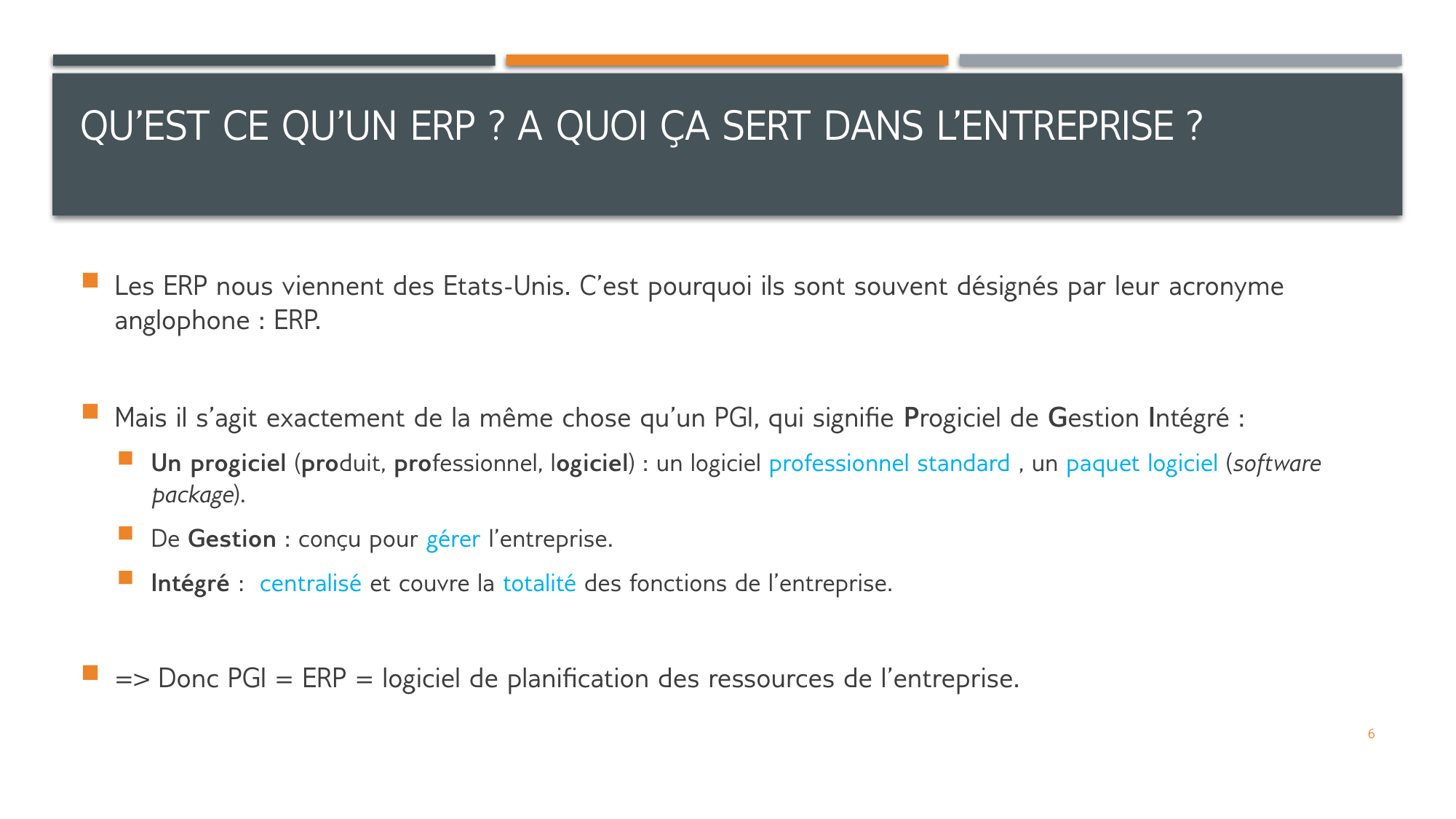

# Qu’est ce qu’un ERP ? A quoi ça sert dans l’entreprise ?
Les ERP nous viennent des Etats-Unis. C’est pourquoi ils sont souvent désignés par leur acronyme anglophone : ERP.

Mais il s’agit exactement de la même chose qu’un PGI, qui signifie Progiciel de Gestion Intégré :
Un progiciel (produit, professionnel, logiciel) : un logiciel professionnel standard , un paquet logiciel (software package).
De Gestion : conçu pour gérer l’entreprise.
Intégré :  centralisé et couvre la totalité des fonctions de l’entreprise.

=> Donc PGI = ERP = logiciel de planification des ressources de l’entreprise.
6